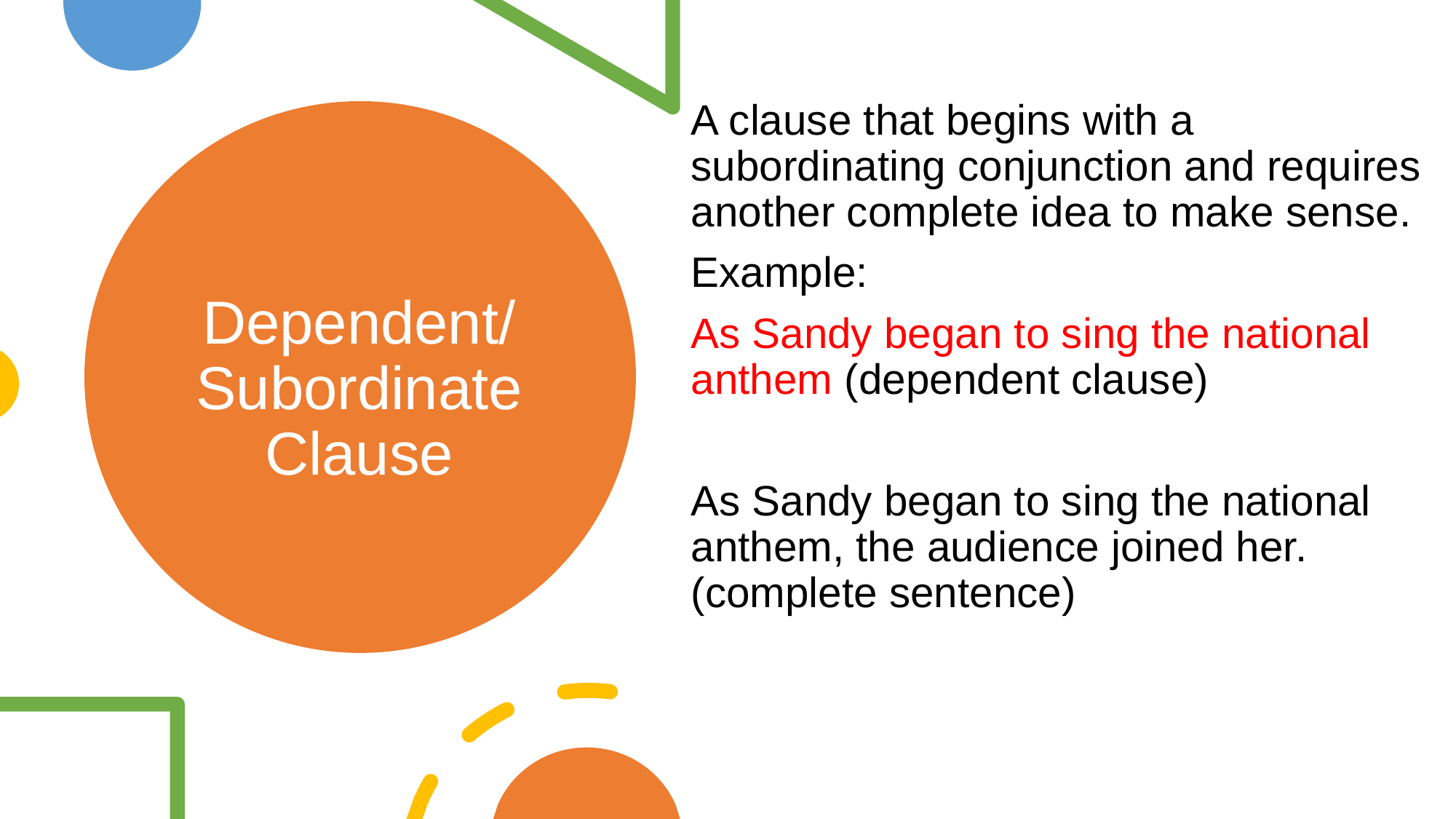

A clause that begins with a subordinating conjunction and requires another complete idea to make sense.
Example:
As Sandy began to sing the national anthem (dependent clause)

As Sandy began to sing the national anthem, the audience joined her. (complete sentence)

# Dependent/ Subordinate Clause